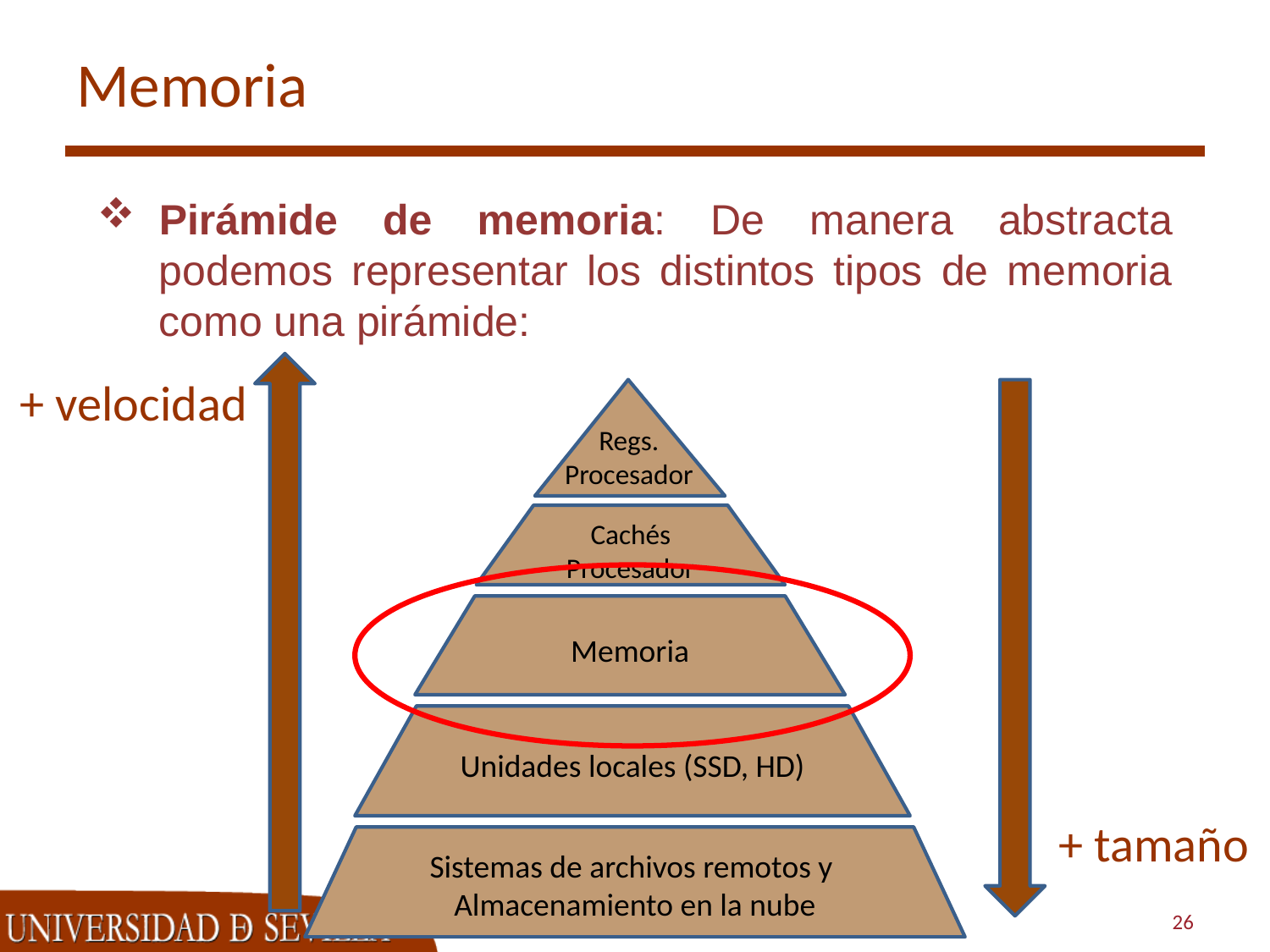

# Memoria
Pirámide de memoria: De manera abstracta podemos representar los distintos tipos de memoria como una pirámide:

+ velocidad
Regs.
Procesador

Cachés Procesador

Memoria
Unidades locales (SSD, HD)
+ tamaño
Sistemas de archivos remotos y
Almacenamiento en la nube
26